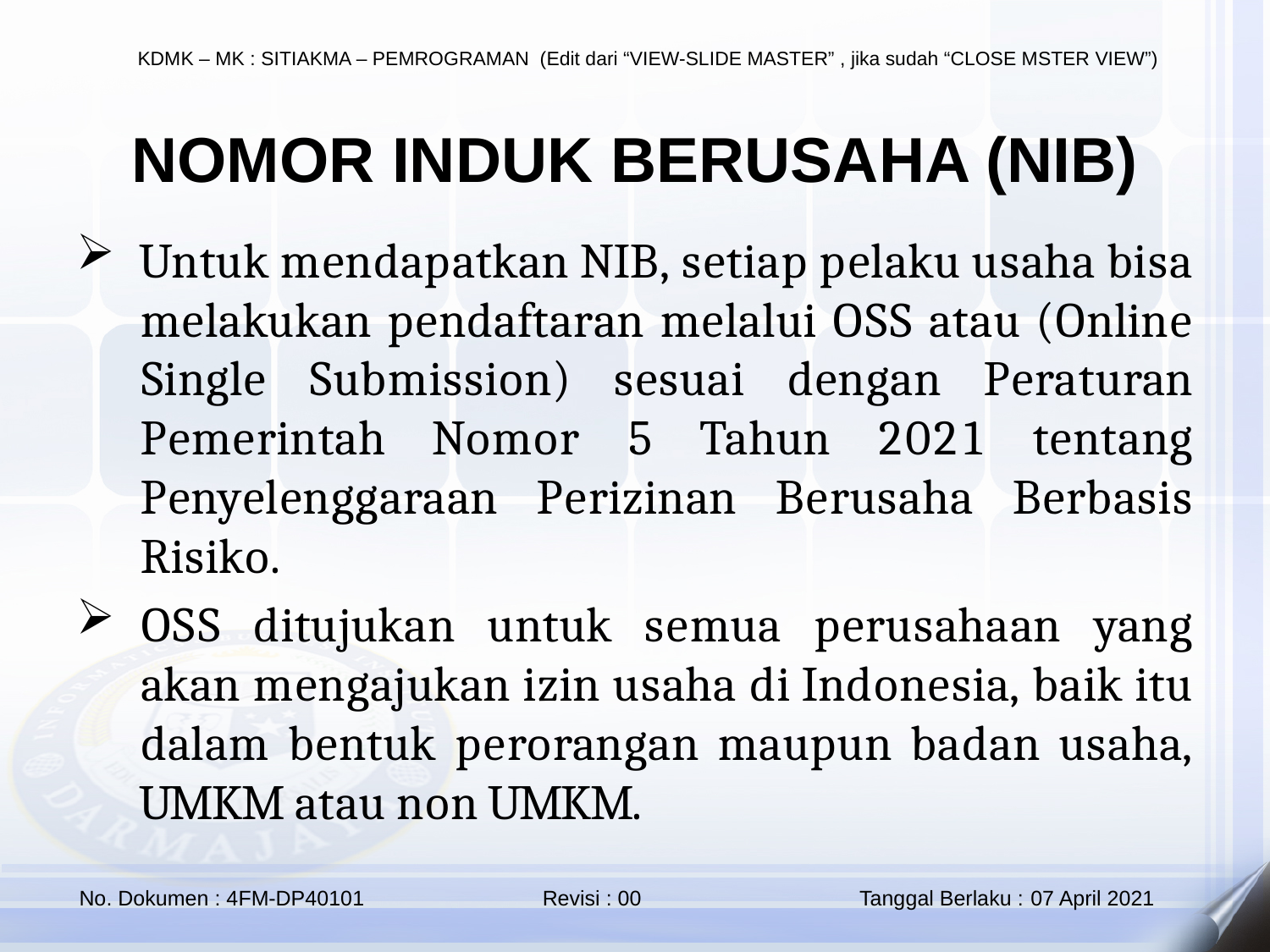

NOMOR INDUK BERUSAHA (NIB)
Untuk mendapatkan NIB, setiap pelaku usaha bisa melakukan pendaftaran melalui OSS atau (Online Single Submission) sesuai dengan Peraturan Pemerintah Nomor 5 Tahun 2021 tentang Penyelenggaraan Perizinan Berusaha Berbasis Risiko.
OSS ditujukan untuk semua perusahaan yang akan mengajukan izin usaha di Indonesia, baik itu dalam bentuk perorangan maupun badan usaha, UMKM atau non UMKM.